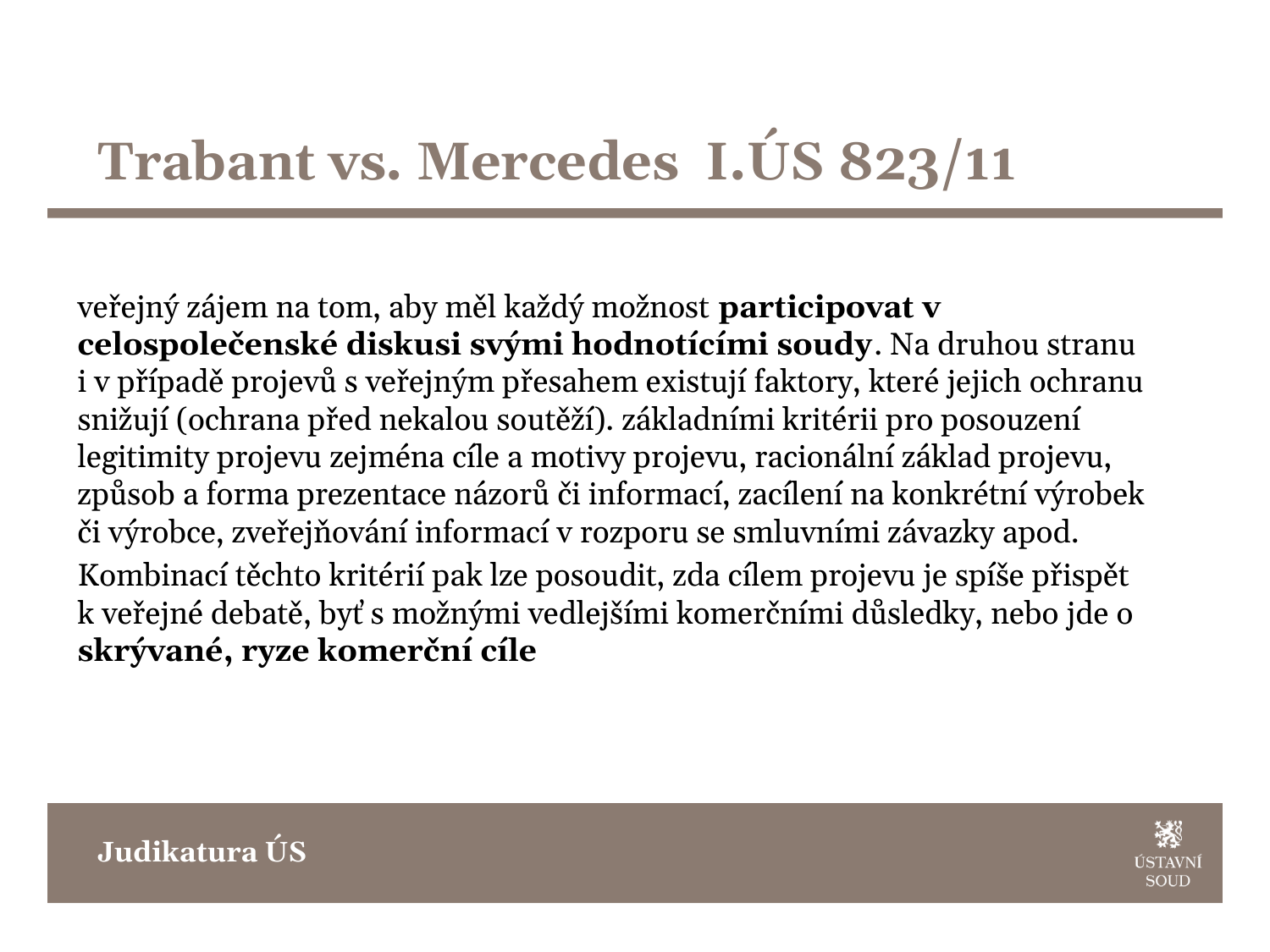

# Trabant vs. Mercedes  I.ÚS 823/11

veřejný zájem na tom, aby měl každý možnost participovat v celospolečenské diskusi svými hodnotícími soudy. Na druhou stranu i v případě projevů s veřejným přesahem existují faktory, které jejich ochranu snižují (ochrana před nekalou soutěží). základními kritérii pro posouzení legitimity projevu zejména cíle a motivy projevu, racionální základ projevu, způsob a forma prezentace názorů či informací, zacílení na konkrétní výrobek či výrobce, zveřejňování informací v rozporu se smluvními závazky apod.
Kombinací těchto kritérií pak lze posoudit, zda cílem projevu je spíše přispět k veřejné debatě, byť s možnými vedlejšími komerčními důsledky, nebo jde o skrývané, ryze komerční cíle

Judikatura ÚS